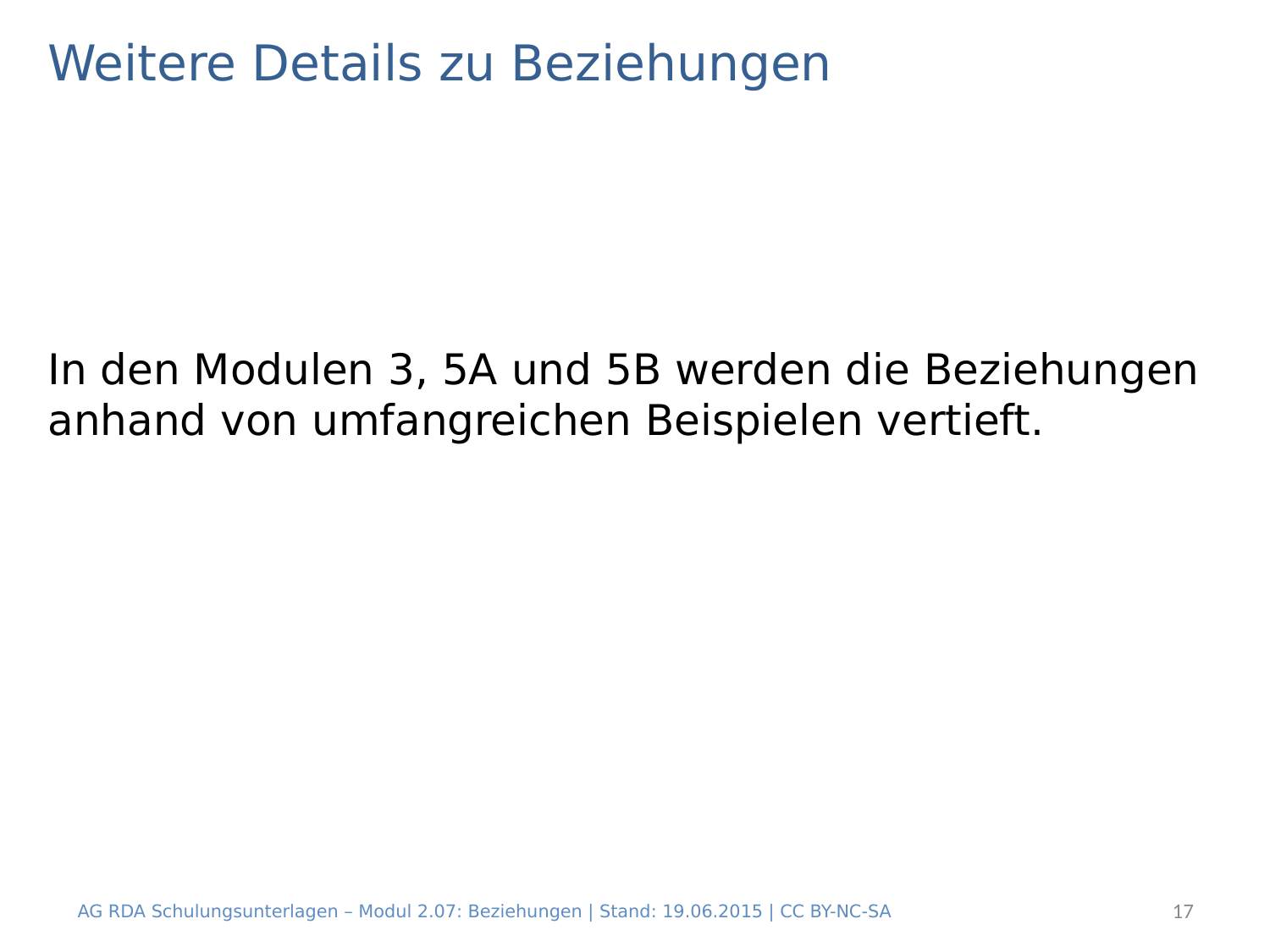

# Weitere Details zu Beziehungen
In den Modulen 3, 5A und 5B werden die Beziehungen anhand von umfangreichen Beispielen vertieft.
AG RDA Schulungsunterlagen – Modul 2.07: Beziehungen | Stand: 19.06.2015 | CC BY-NC-SA
17